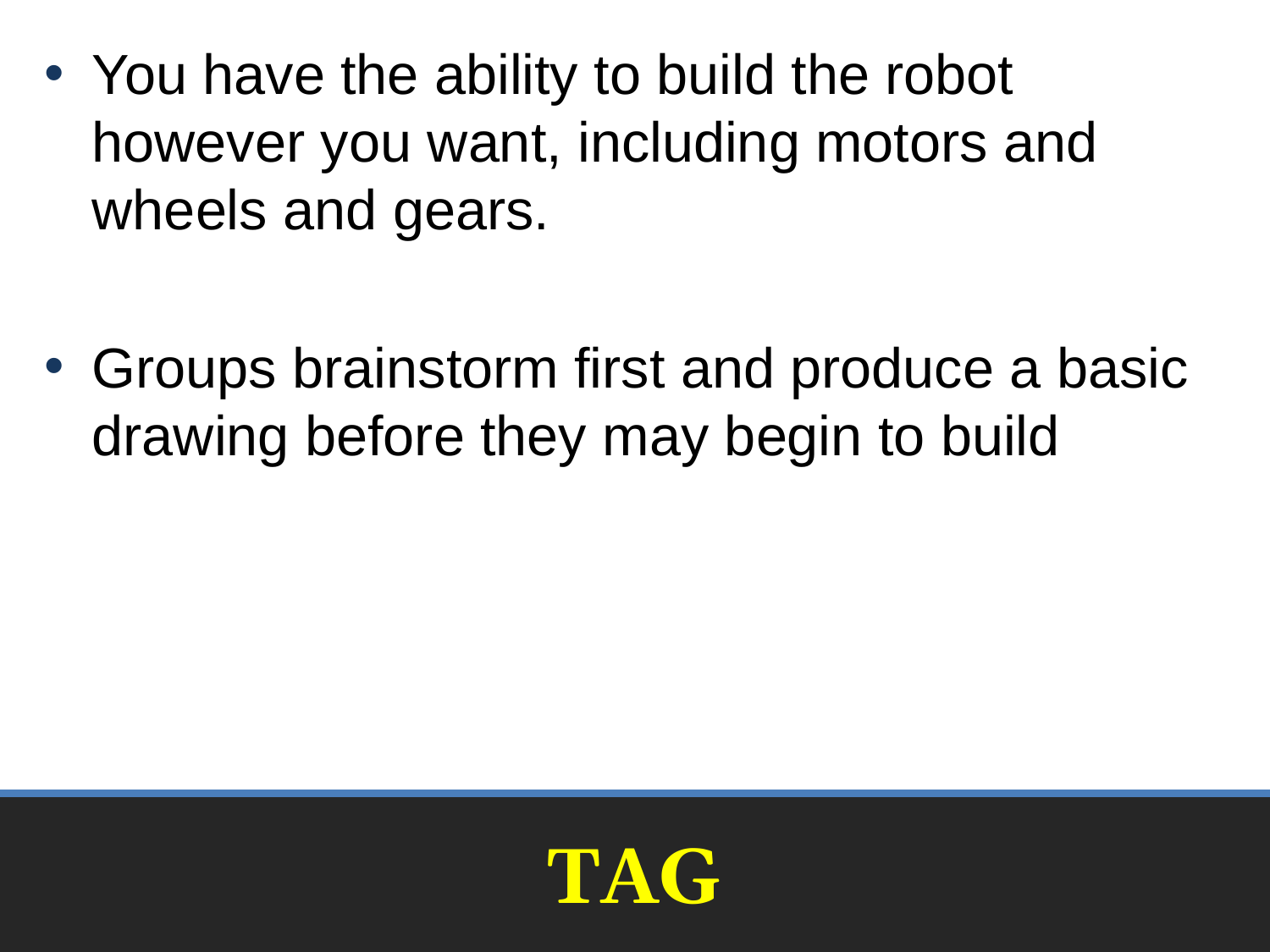

You have the ability to build the robot however you want, including motors and wheels and gears.

Groups brainstorm first and produce a basic drawing before they may begin to build
# TAG